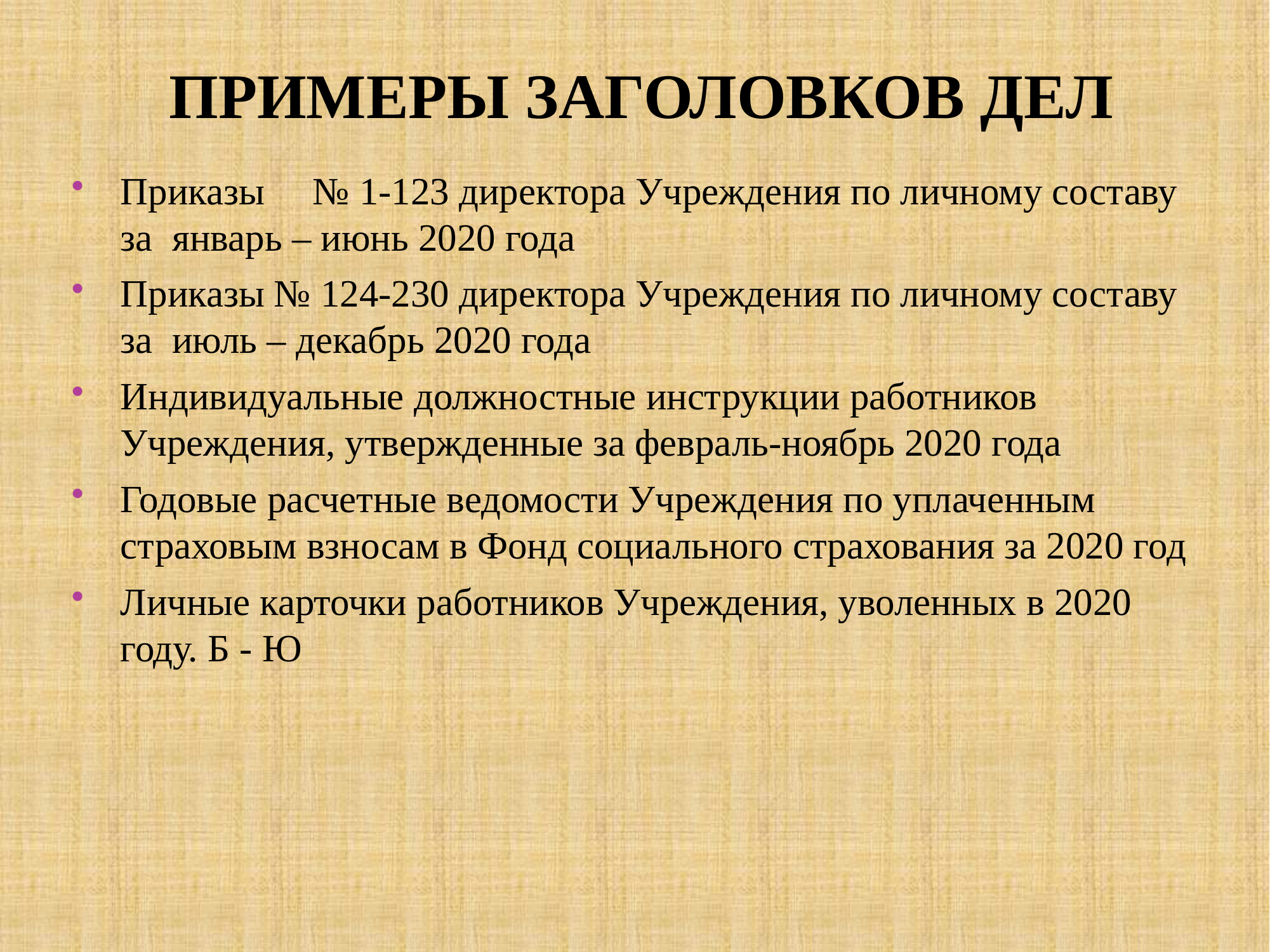

# Примеры заголовков дел
Приказы     № 1-123 директора Учреждения по личному составу за  январь – июнь 2020 года
Приказы № 124-230 директора Учреждения по личному составу за  июль – декабрь 2020 года
Индивидуальные должностные инструкции работников Учреждения, утвержденные за февраль-ноябрь 2020 года
Годовые расчетные ведомости Учреждения по уплаченным страховым взносам в Фонд социального страхования за 2020 год
Личные карточки работников Учреждения, уволенных в 2020 году. Б - Ю